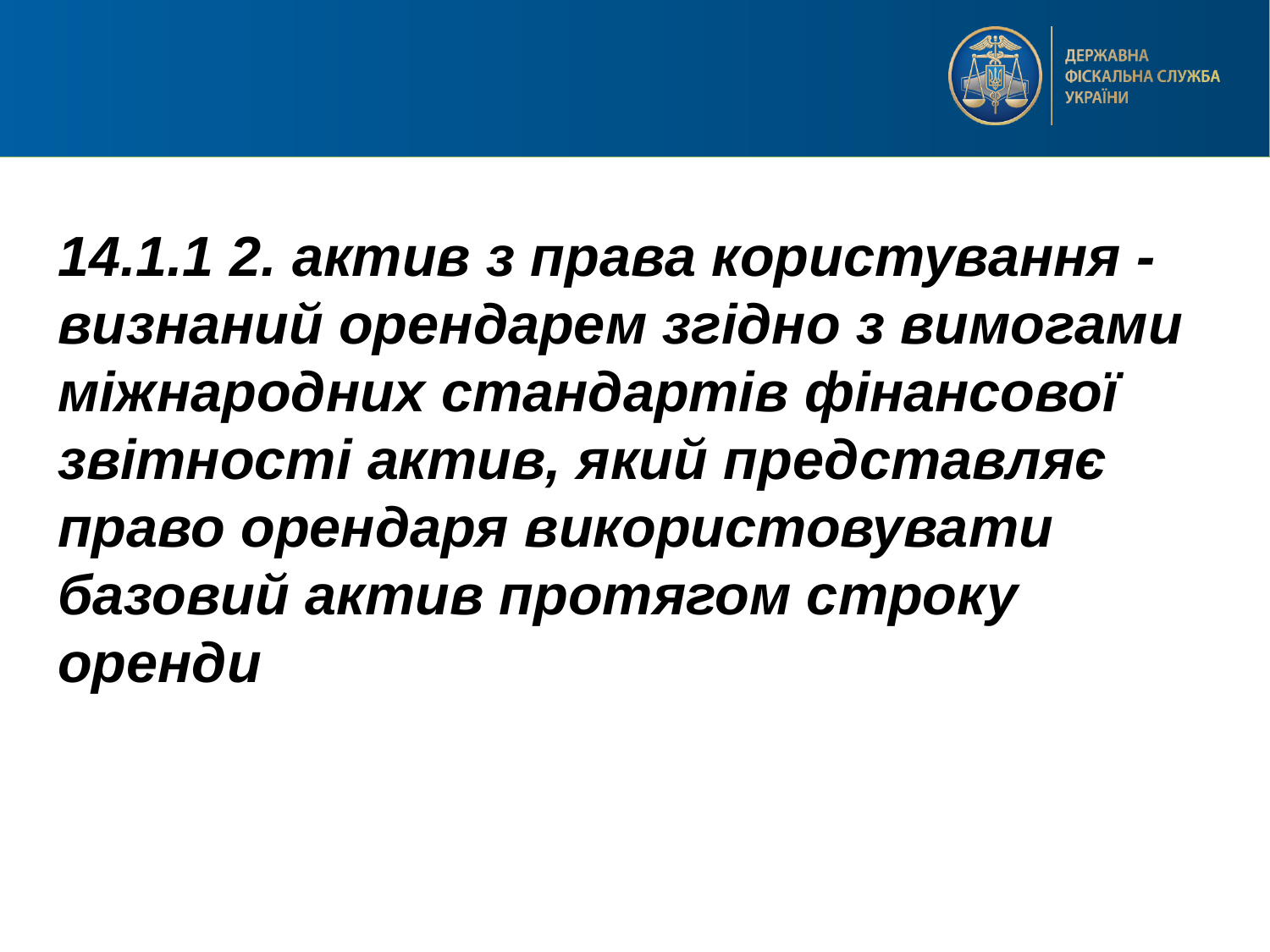

#
14.1.1 2. актив з права користування - визнаний орендарем згідно з вимогами міжнародних стандартів фінансової звітності актив, який представляє право орендаря використовувати базовий актив протягом строку оренди